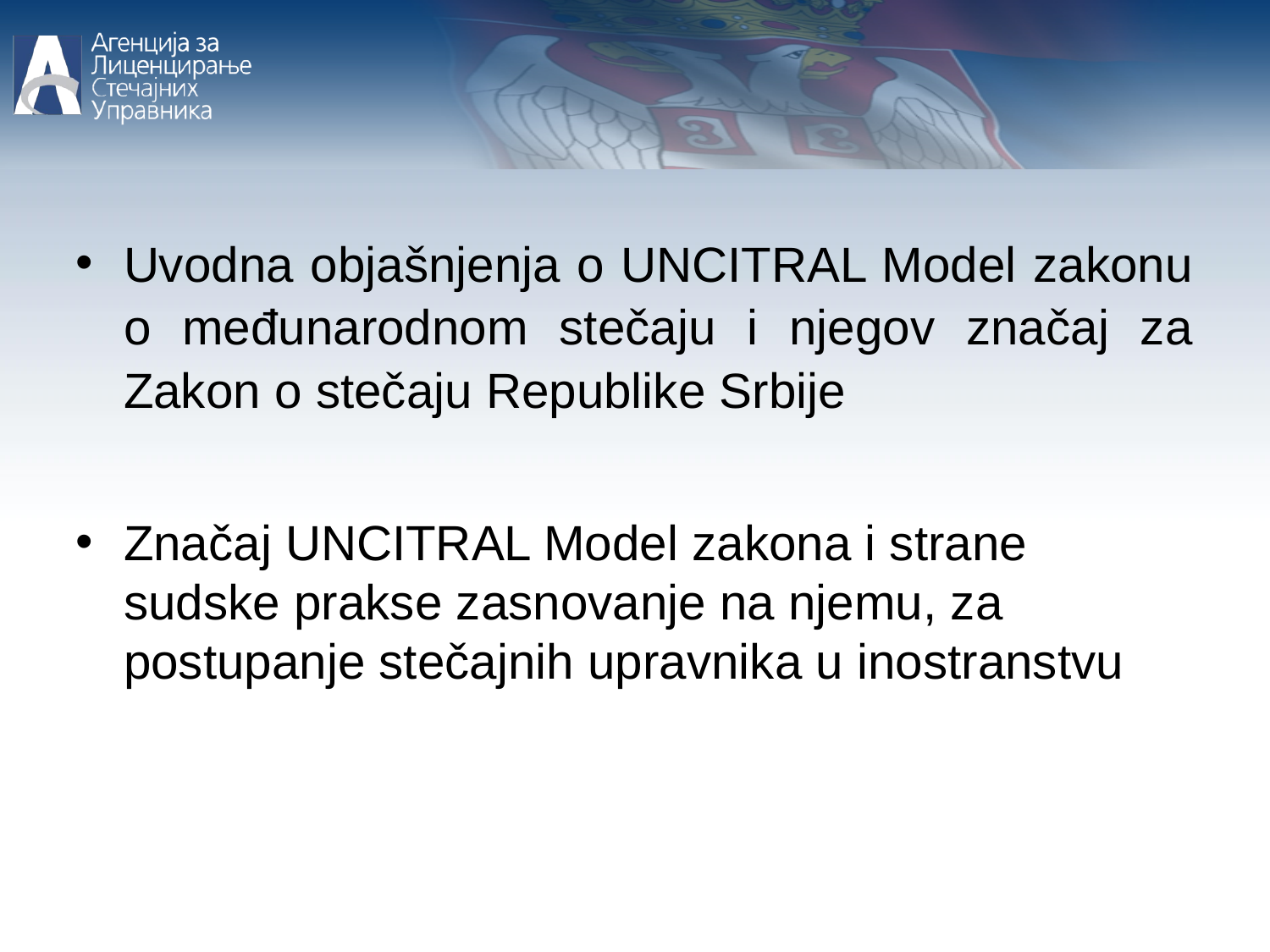

Uvodna objašnjenja o UNCITRAL Model zakonu o međunarodnom stečaju i njegov značaj za Zakon o stečaju Republike Srbije

Značaj UNCITRAL Model zakona i strane sudske prakse zasnovanje na njemu, za postupanje stečajnih upravnika u inostranstvu